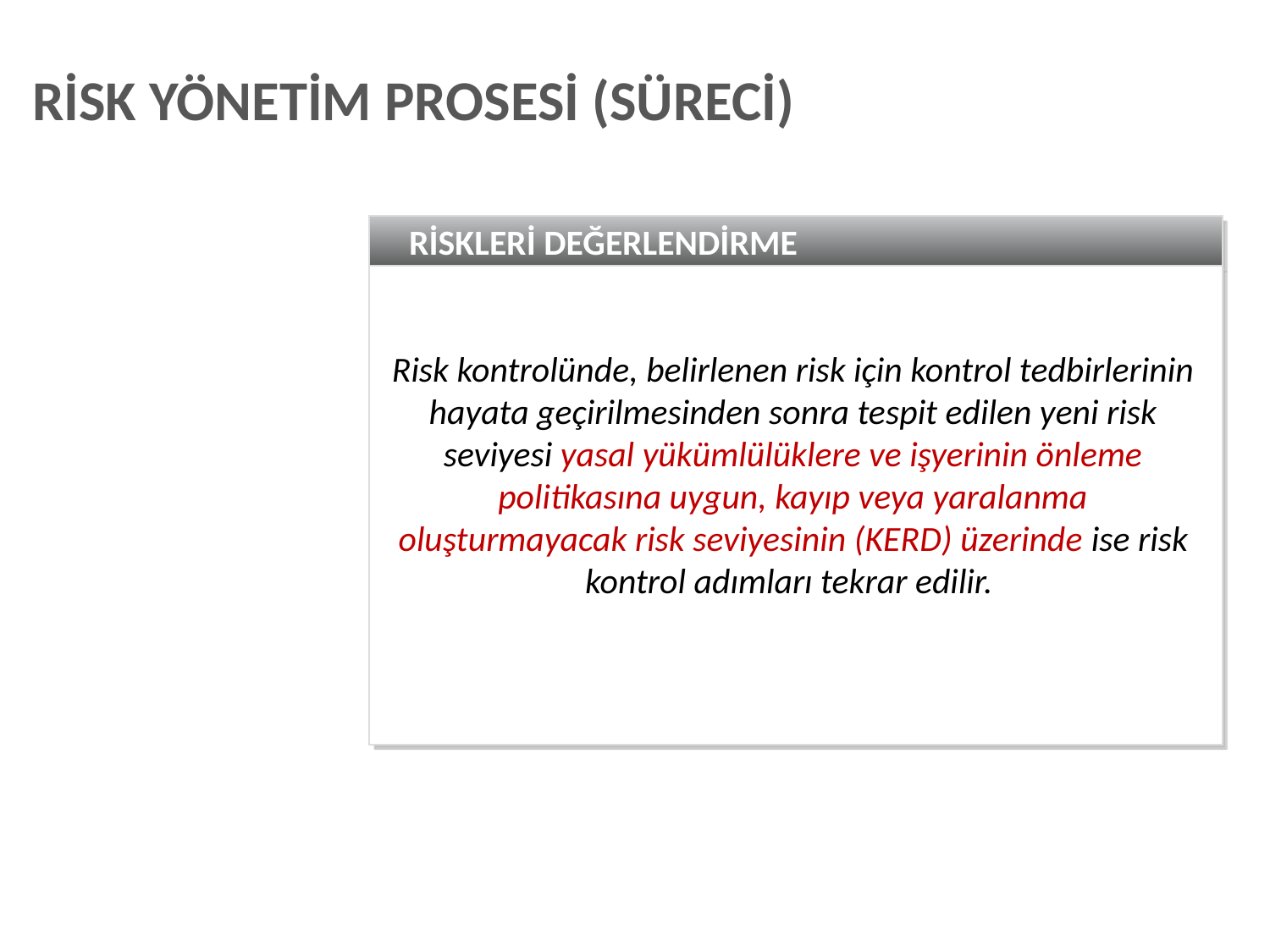

RİSK YÖNETİM PROSESİ (SÜRECİ)

RİSKLERİ DEĞERLENDİRME

Risk kontrolünde, belirlenen risk için kontrol tedbirlerinin hayata geçirilmesinden sonra tespit edilen yeni risk seviyesi yasal yükümlülüklere ve işyerinin önleme politikasına uygun, kayıp veya yaralanma oluşturmayacak risk seviyesinin (KERD) üzerinde ise risk kontrol adımları tekrar edilir.